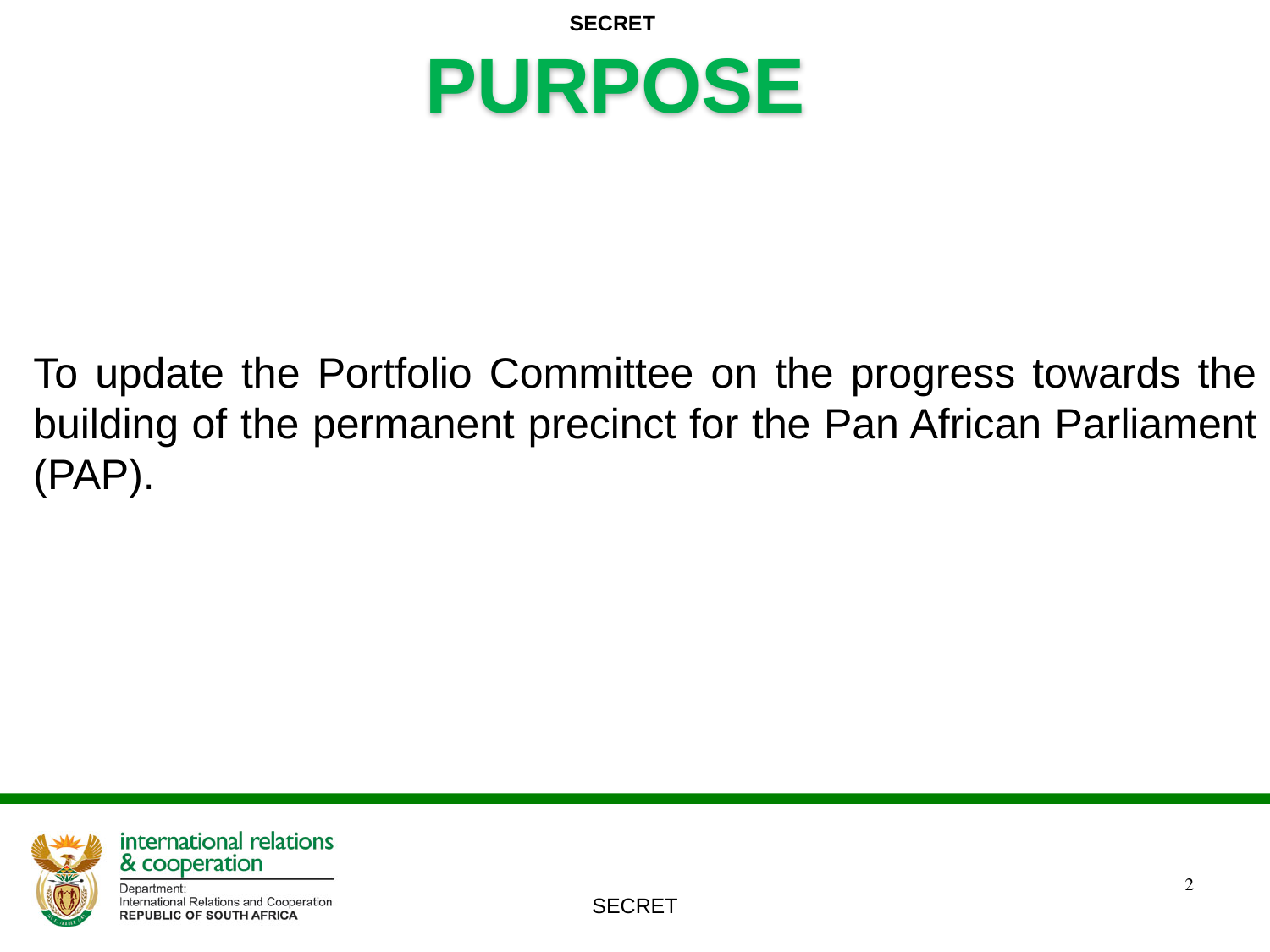

SECRET
# PURPOSE

To update the Portfolio Committee on the progress towards the building of the permanent precinct for the Pan African Parliament (PAP).

2
SECRET